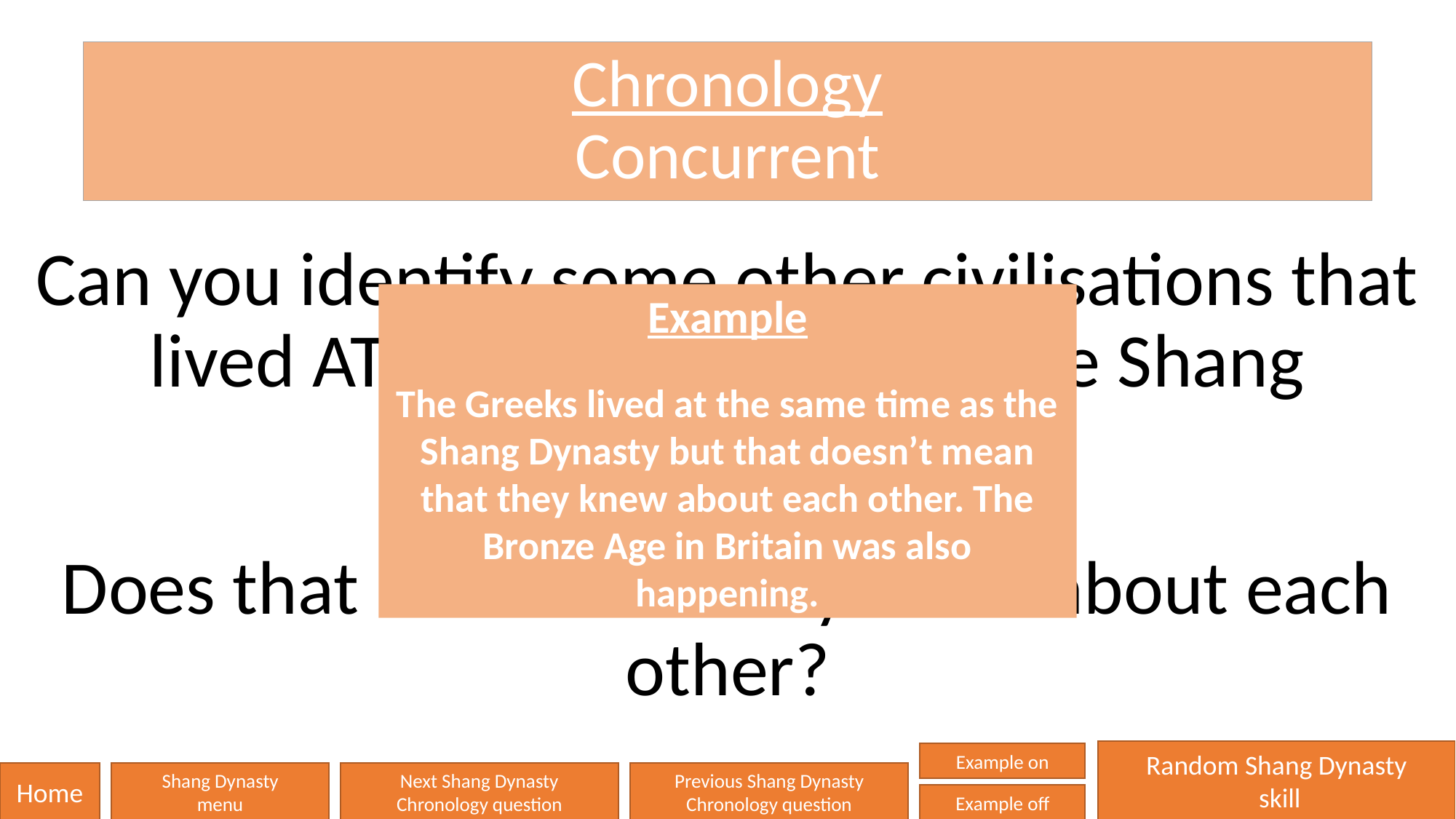

# Chronology Concurrent
Can you identify some other civilisations that lived AT THE SAME TIME as the Shang Dynasty?

Does that mean that they knew about each other?
Example

The Greeks lived at the same time as the Shang Dynasty but that doesn’t mean that they knew about each other. The Bronze Age in Britain was also happening.
Random Shang Dynasty
 skill
Example on
Home
Shang Dynasty
menu
Next Shang Dynasty
Chronology question
Previous Shang Dynasty
Chronology question
Example off